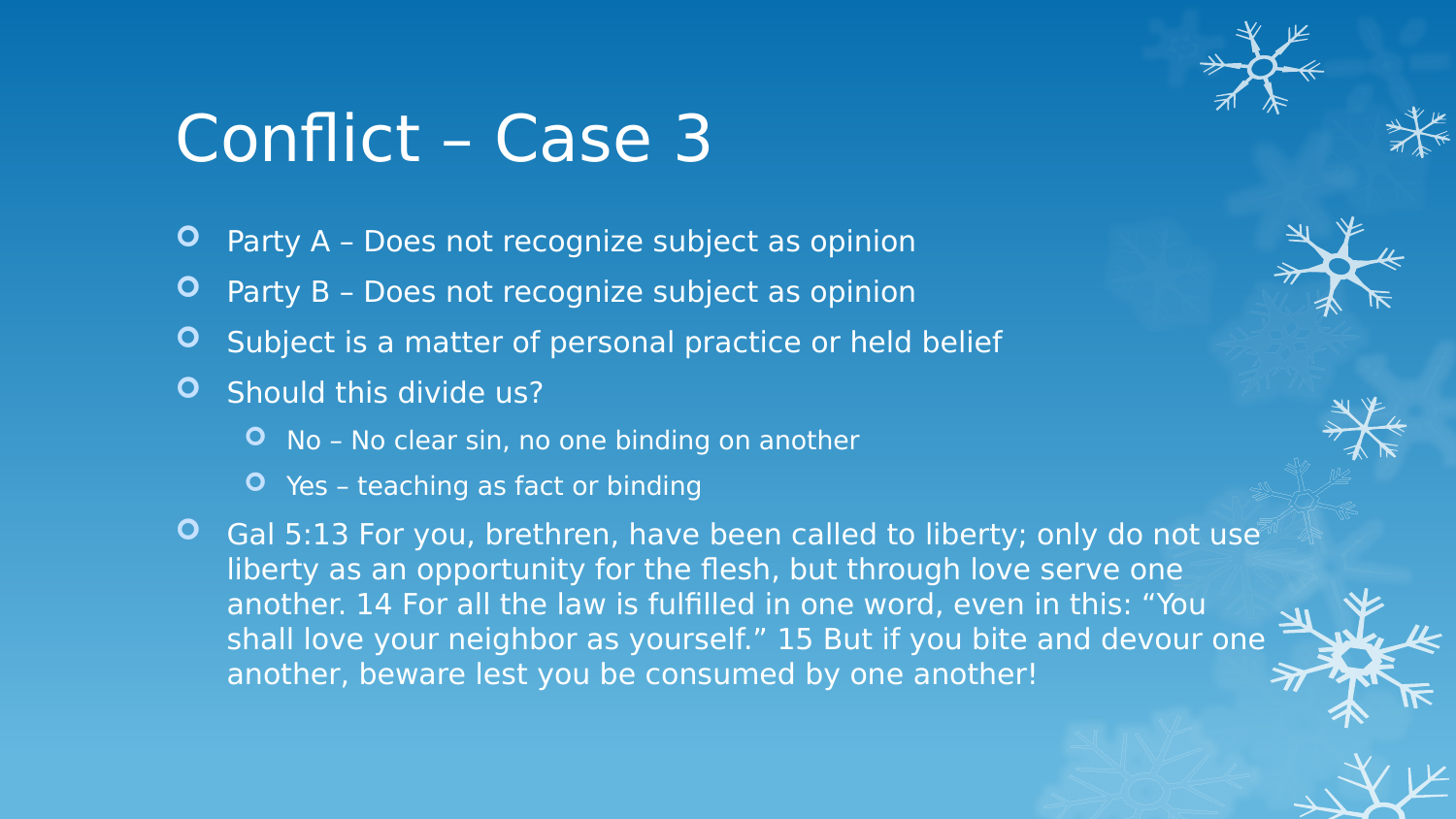

# Conflict – Case 3
Party A – Does not recognize subject as opinion
Party B – Does not recognize subject as opinion
Subject is a matter of personal practice or held belief
Should this divide us?
No – No clear sin, no one binding on another
Yes – teaching as fact or binding
Gal 5:13 For you, brethren, have been called to liberty; only do not use liberty as an opportunity for the flesh, but through love serve one another. 14 For all the law is fulfilled in one word, even in this: “You shall love your neighbor as yourself.” 15 But if you bite and devour one another, beware lest you be consumed by one another!